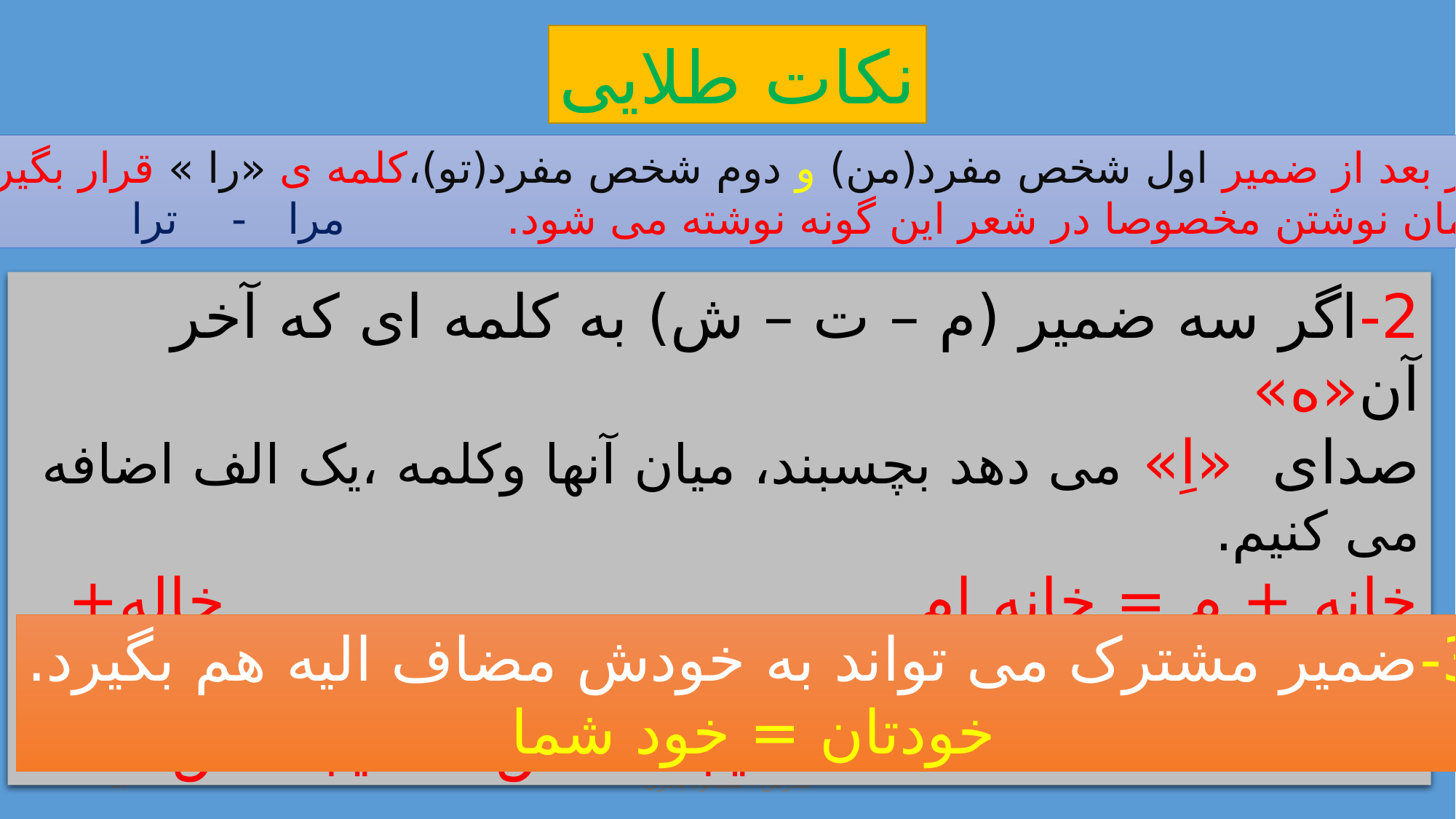

نکات طلایی
1-اگر بعد از ضمیر اول شخص مفرد(من) و دوم شخص مفرد(تو)،کلمه ی «را » قرار بگیرد
در زمان نوشتن مخصوصا در شعر این گونه نوشته می شود.            مرا   -    ترا
2-اگر سه ضمیر (م – ت – ش) به کلمه ای که آخر آن«ه»
صدای  «اِ» می دهد بچسبند، میان آنها وکلمه ،یک الف اضافه می کنیم.
خانه + م = خانه ام                                    خاله+ ت = خاله ات
                                 نتیجه + ش = نتیجه اش
3-ضمیر مشترک می تواند به خودش مضاف الیه هم بگیرد.
خودتان = خود شما
17
مدرس : مسعود پادری